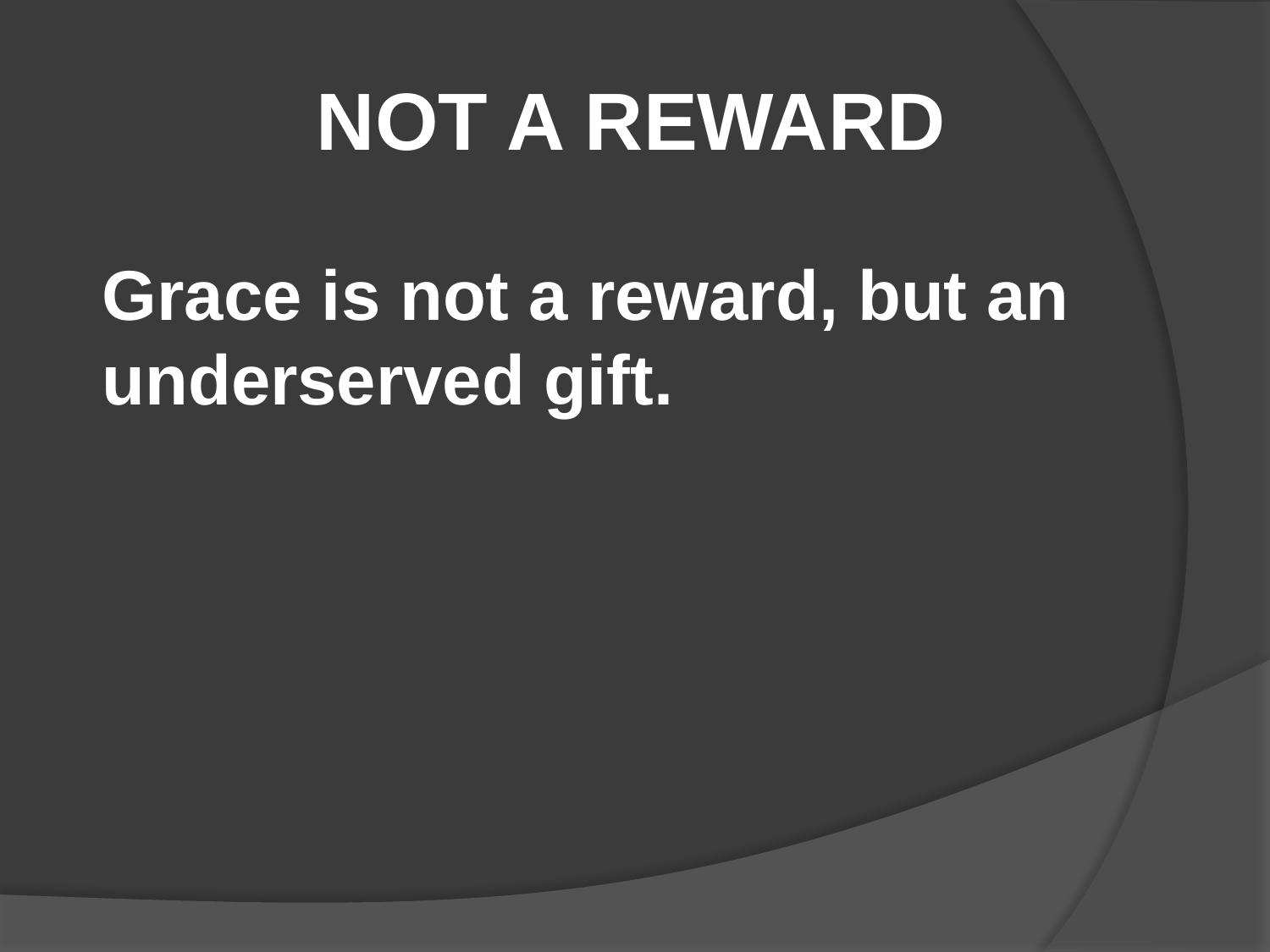

# NOT A REWARD
Grace is not a reward, but an underserved gift.